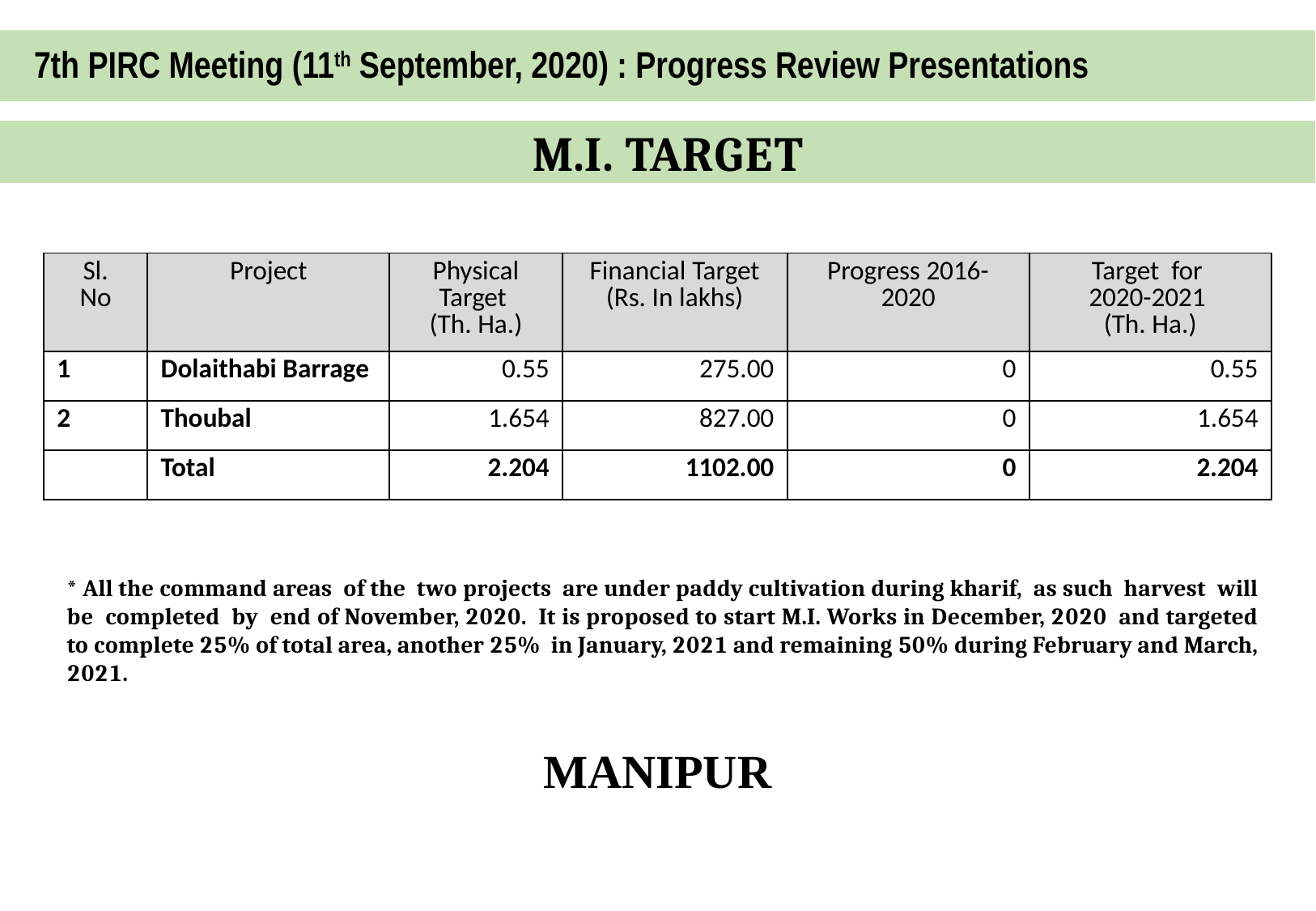

# 7th PIRC Meeting (11th September, 2020) : Progress Review Presentations

M.I. TARGET
| Sl. No | Project | Physical Target (Th. Ha.) | Financial Target (Rs. In lakhs) | Progress 2016-2020 | Target for 2020-2021 (Th. Ha.) |
| --- | --- | --- | --- | --- | --- |
| 1 | Dolaithabi Barrage | 0.55 | 275.00 | 0 | 0.55 |
| 2 | Thoubal | 1.654 | 827.00 | 0 | 1.654 |
|  | Total | 2.204 | 1102.00 | 0 | 2.204 |
* All the command areas  of the  two projects  are under paddy cultivation during kharif,  as such  harvest  will be  completed  by  end of November, 2020.  It is proposed to start M.I. Works in December, 2020  and targeted to complete 25% of total area, another 25%  in January, 2021 and remaining 50% during February and March, 2021.
MANIPUR